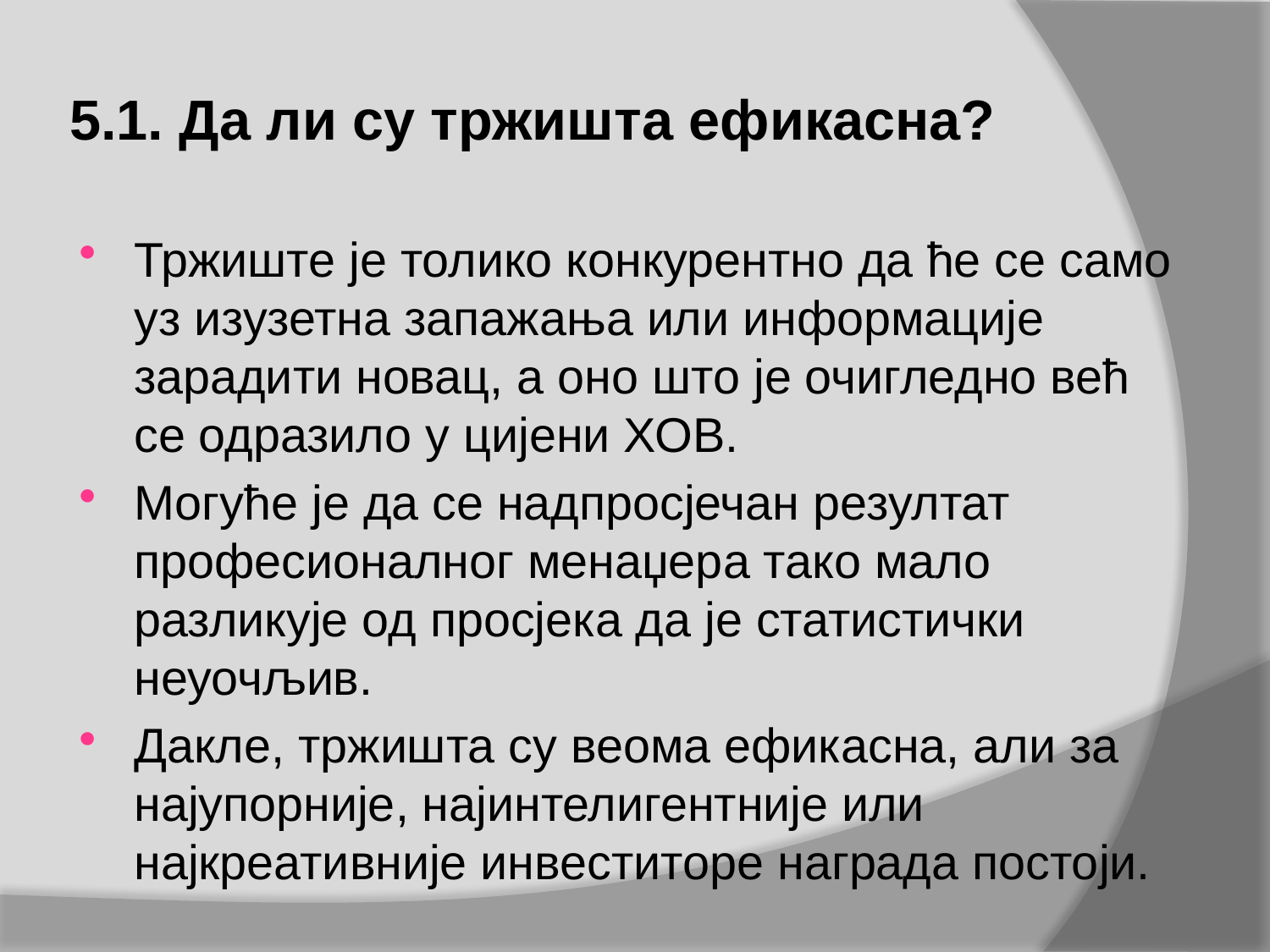

# 5.1. Да ли су тржишта ефикасна?
Тржиште је толико конкурентно да ће се само уз изузетна запажања или информације зарадити новац, а оно што је очигледно већ се одразило у цијени ХОВ.
Могуће је да се надпросјечан резултат професионалног менаџера тако мало разликује од просјека да је статистички неуочљив.
Дакле, тржишта су веома ефикасна, али за најупорније, најинтелигентније или најкреативније инвеститоре награда постоји.